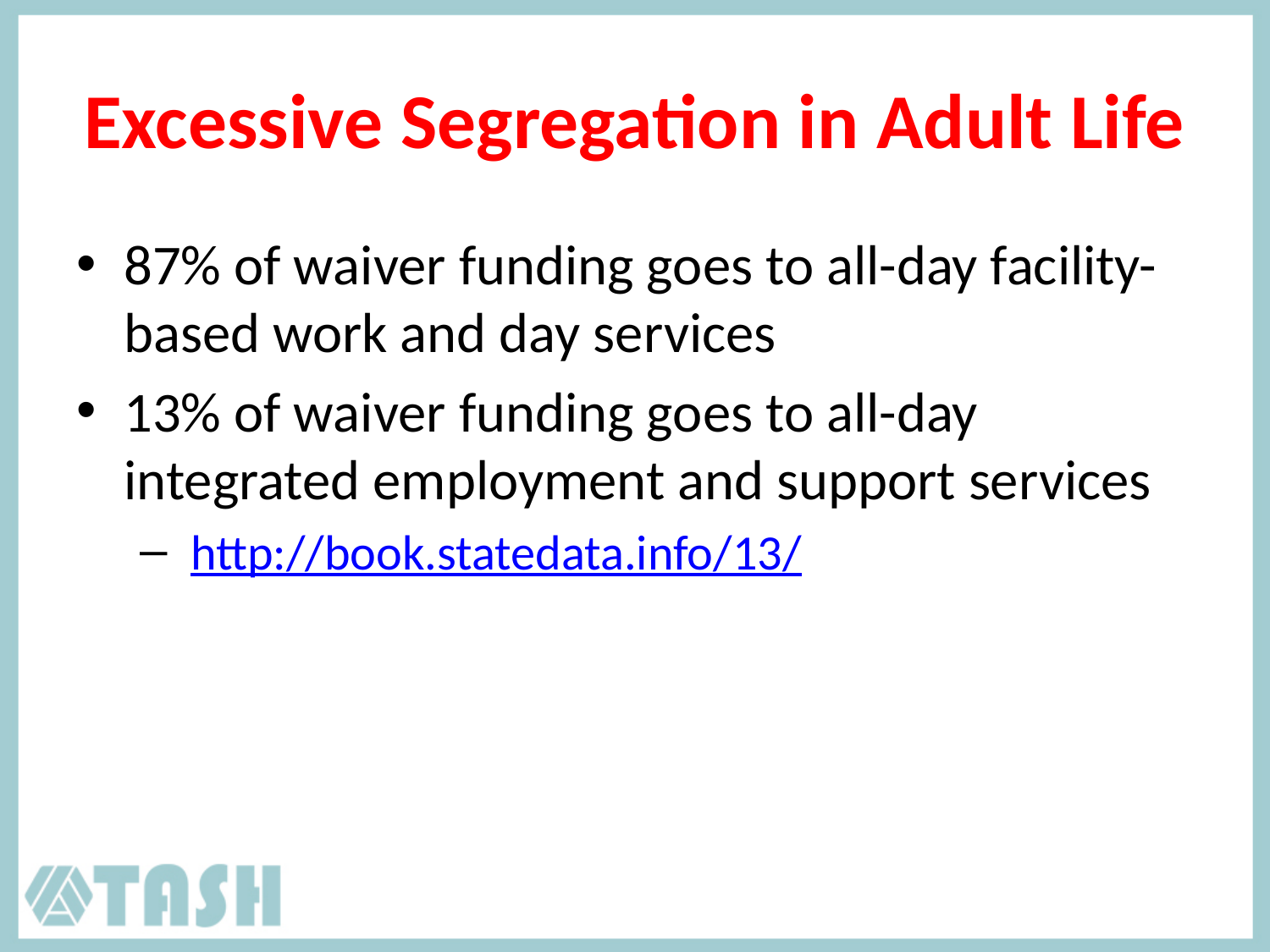

# Excessive Segregation in Adult Life
87% of waiver funding goes to all-day facility-based work and day services
13% of waiver funding goes to all-day integrated employment and support services
 http://book.statedata.info/13/